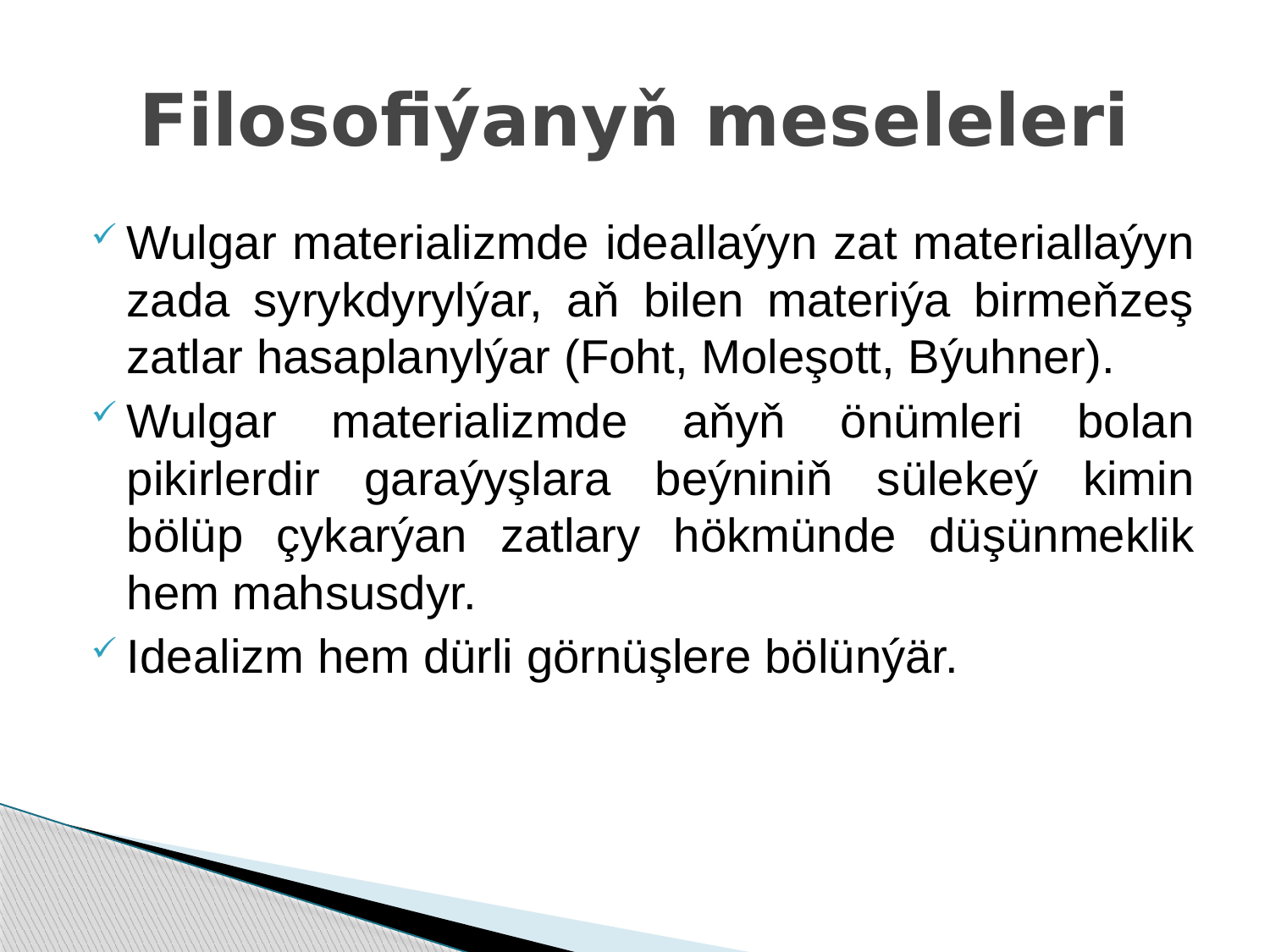

# Filosofiýanyň meseleleri
Wulgar materializmde ideallaýyn zat materiallaýyn zada syrykdyrylýar, aň bilen materiýa birmeňzeş zatlar hasaplanylýar (Foht, Moleşott, Býuhner).
Wulgar materializmde aňyň önümleri bolan pikirlerdir garaýyşlara beýniniň sülekeý kimin bölüp çykarýan zatlary hökmünde düşünmeklik hem mahsusdyr.
Idealizm hem dürli görnüşlere bölünýär.